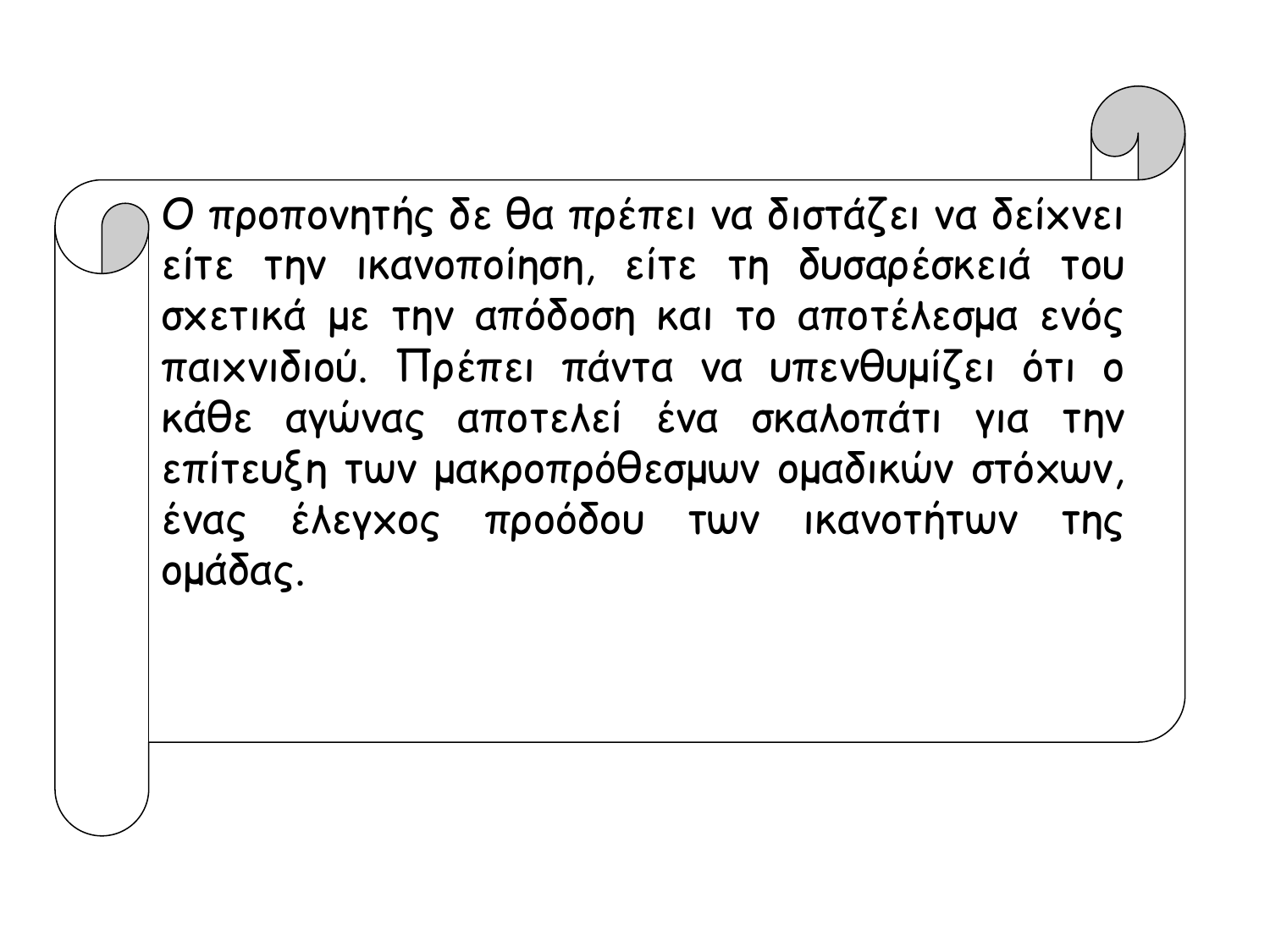

Ο προπονητής δε θα πρέπει να διστάζει να δείχνει είτε την ικανοποίηση, είτε τη δυσαρέσκειά του σχετικά με την απόδοση και το αποτέλεσμα ενός παιχνιδιού. Πρέπει πάντα να υπενθυμίζει ότι ο κάθε αγώνας αποτελεί ένα σκαλοπάτι για την επίτευξη των μακροπρόθεσμων ομαδικών στόχων, ένας έλεγχος προόδου των ικανοτήτων της ομάδας.